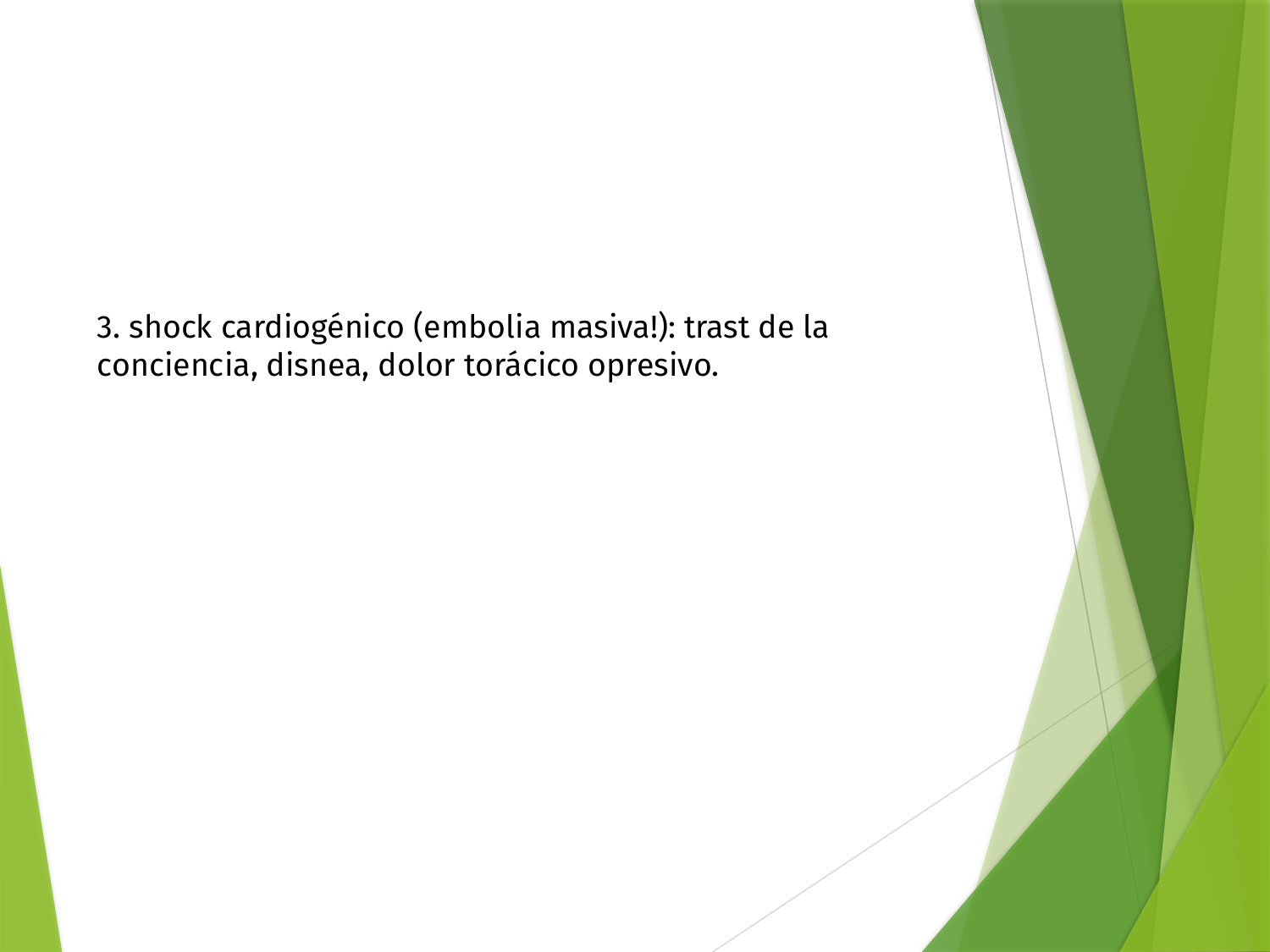

#
3. shock cardiogénico (embolia masiva!): trast de la conciencia, disnea, dolor torácico opresivo.